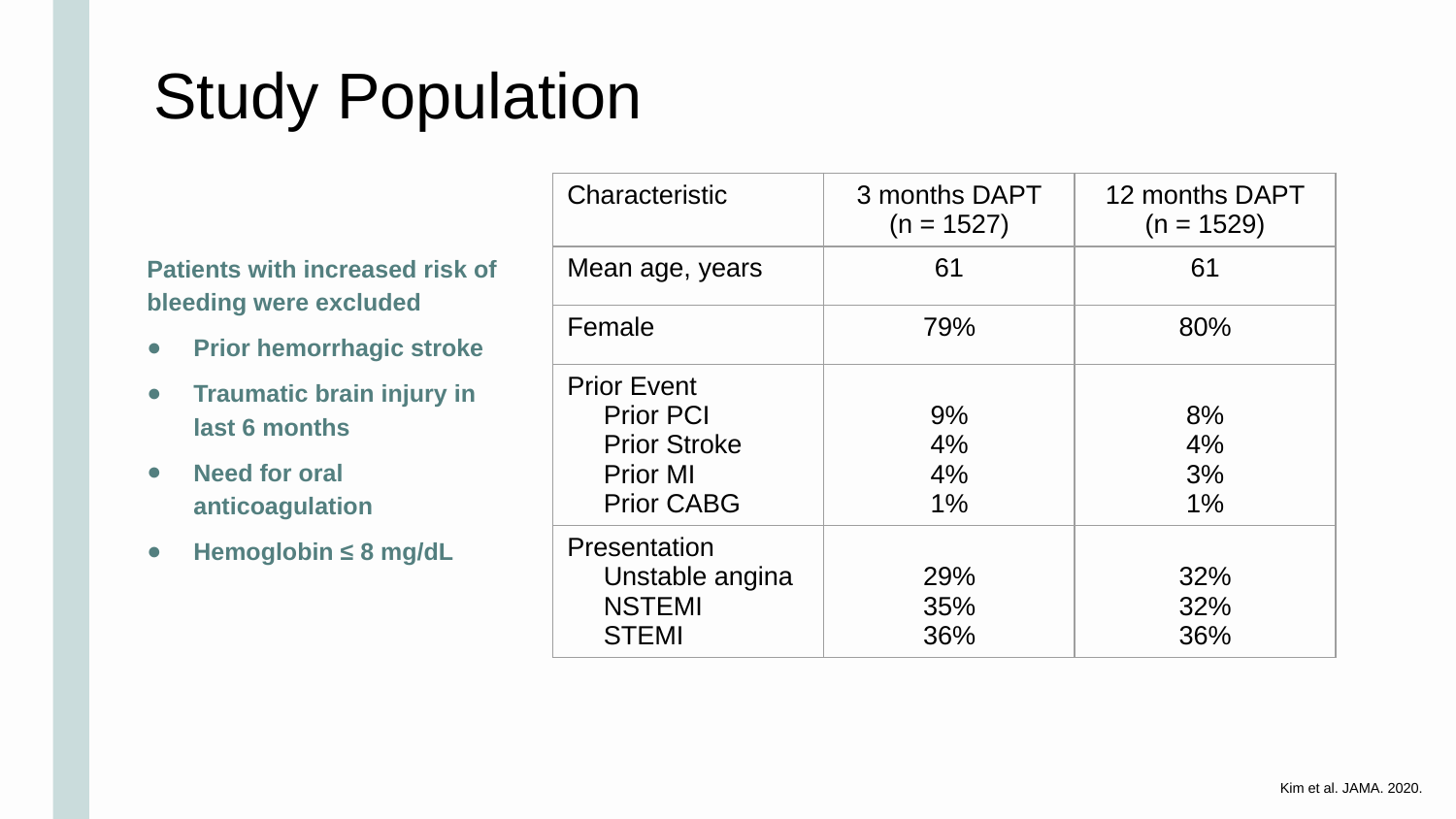

Study Population
| Characteristic | 3 months DAPT (n = 1527) | 12 months DAPT (n = 1529) |
| --- | --- | --- |
| Mean age, years | 61 | 61 |
| Female | 79% | 80% |
| Prior Event Prior PCI Prior Stroke Prior MI Prior CABG | 9% 4% 4% 1% | 8% 4% 3% 1% |
| Presentation Unstable angina NSTEMI STEMI | 29% 35% 36% | 32% 32% 36% |
Patients with increased risk of bleeding were excluded
Prior hemorrhagic stroke
Traumatic brain injury in last 6 months
Need for oral anticoagulation
Hemoglobin ≤ 8 mg/dL
Kim et al. JAMA. 2020.